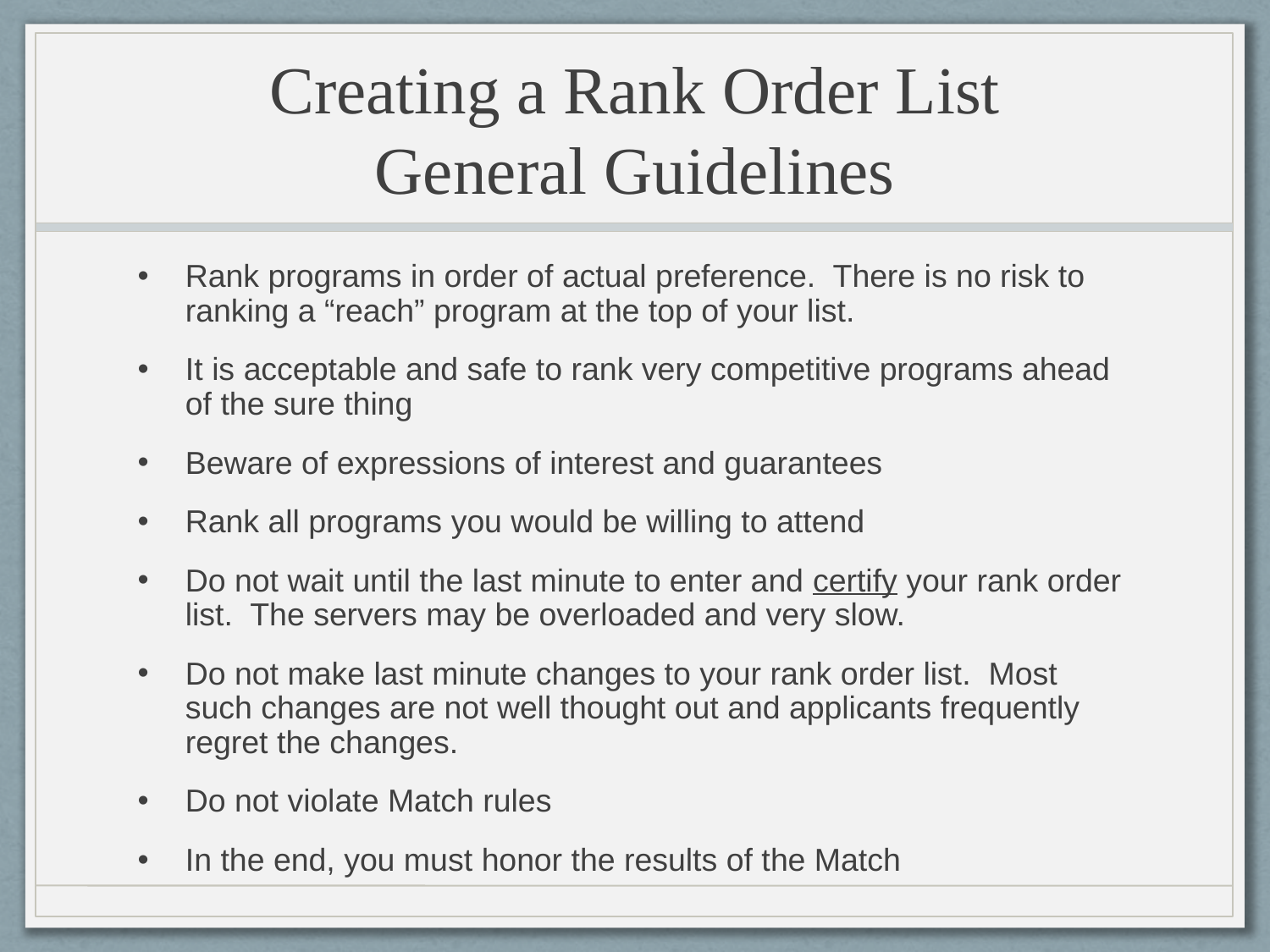

# Creating a Rank Order List General Guidelines
Rank programs in order of actual preference.  There is no risk to ranking a “reach” program at the top of your list.
It is acceptable and safe to rank very competitive programs ahead of the sure thing
Beware of expressions of interest and guarantees
Rank all programs you would be willing to attend
Do not wait until the last minute to enter and certify your rank order list.  The servers may be overloaded and very slow.
Do not make last minute changes to your rank order list.  Most such changes are not well thought out and applicants frequently regret the changes.
Do not violate Match rules
In the end, you must honor the results of the Match